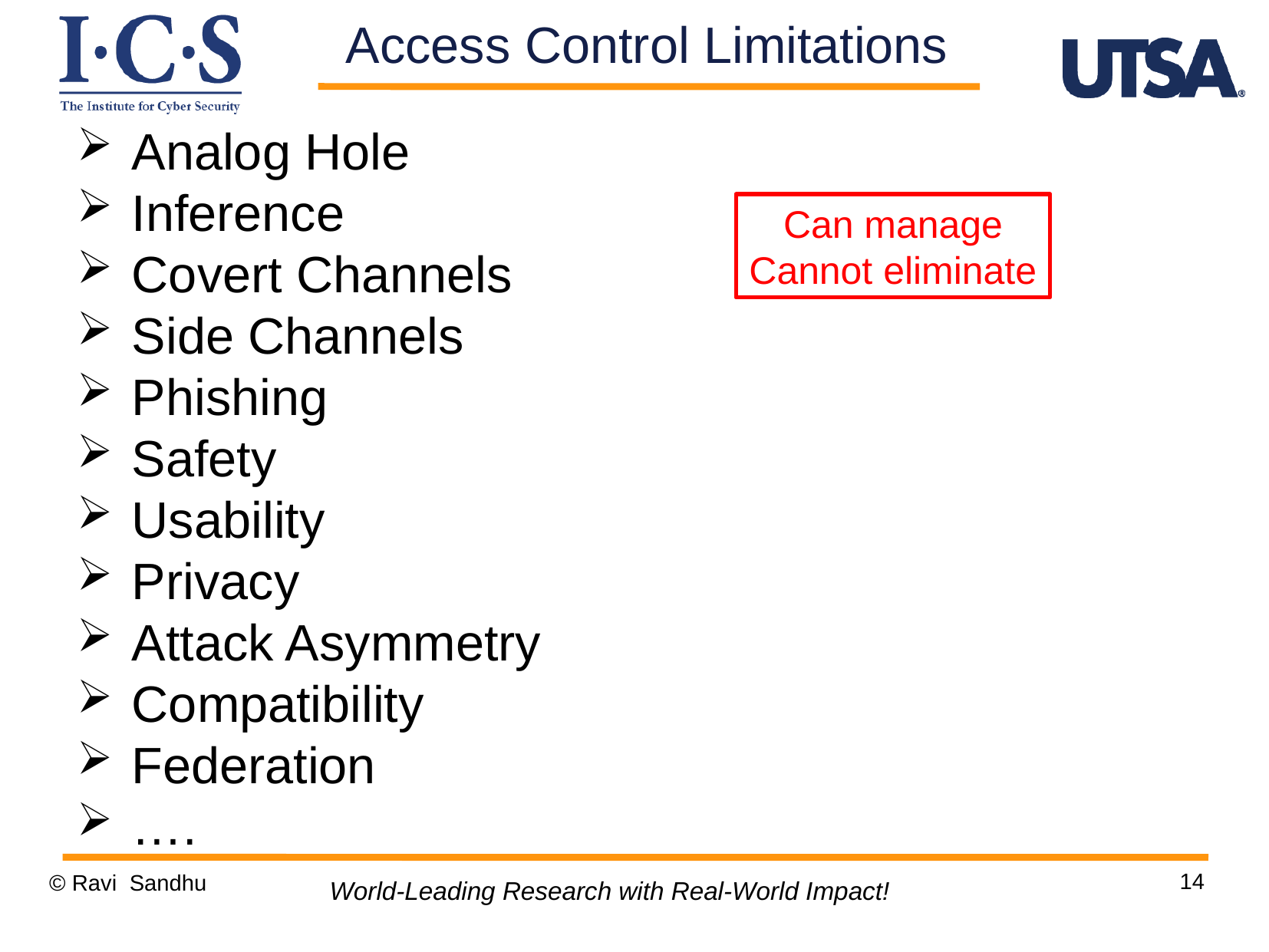

Access Control Limitations
 Analog Hole
 Inference
 Covert Channels
 Side Channels
 Phishing
 Safety
 Usability
 Privacy
 Attack Asymmetry
 Compatibility
 Federation
 ….

Can manage Cannot eliminate
14
© Ravi  Sandhu
World-Leading Research with Real-World Impact!